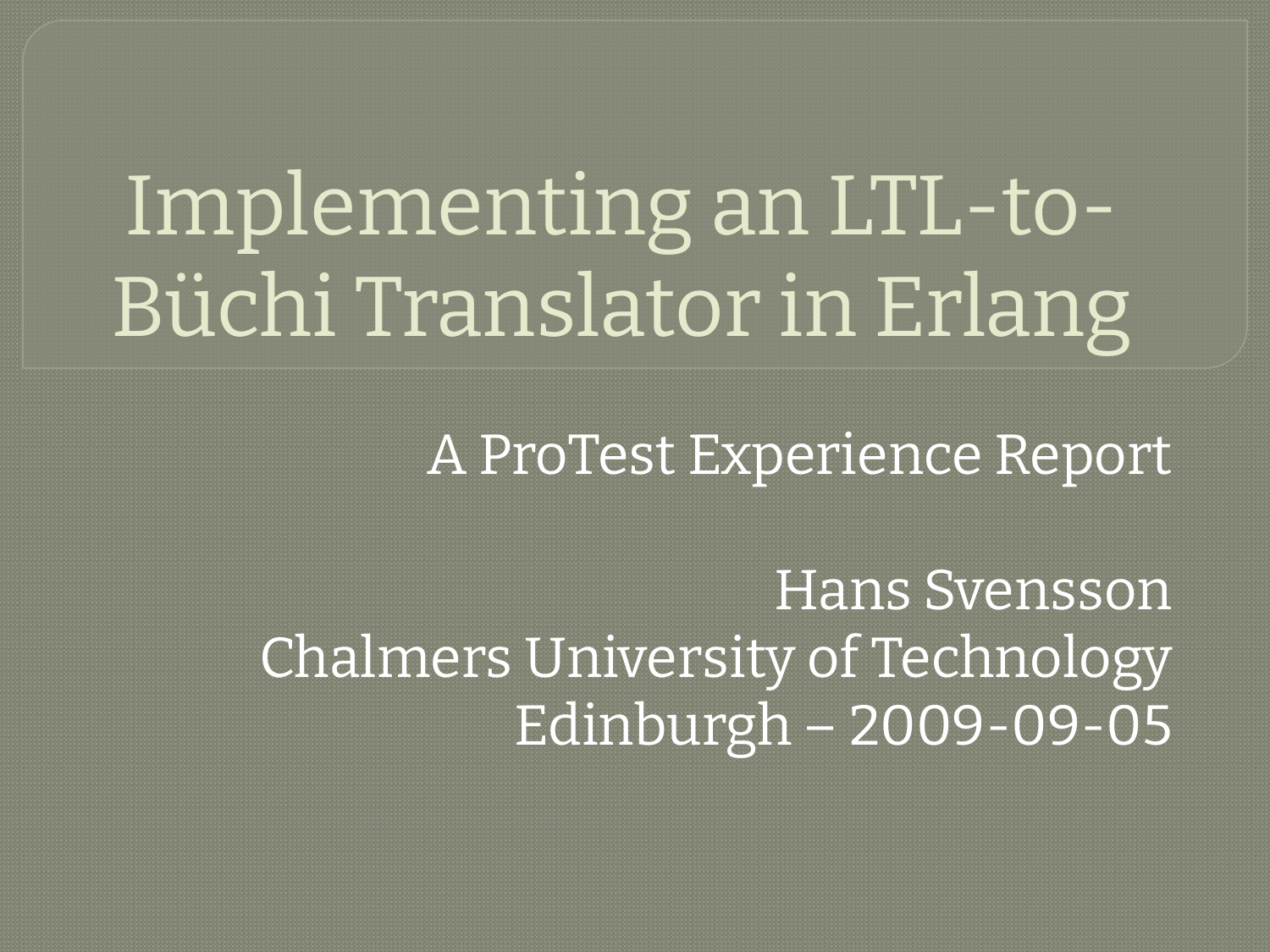

# Implementing an LTL-to-Büchi Translator in Erlang
A ProTest Experience Report

Hans Svensson
Chalmers University of Technology
Edinburgh – 2009-09-05